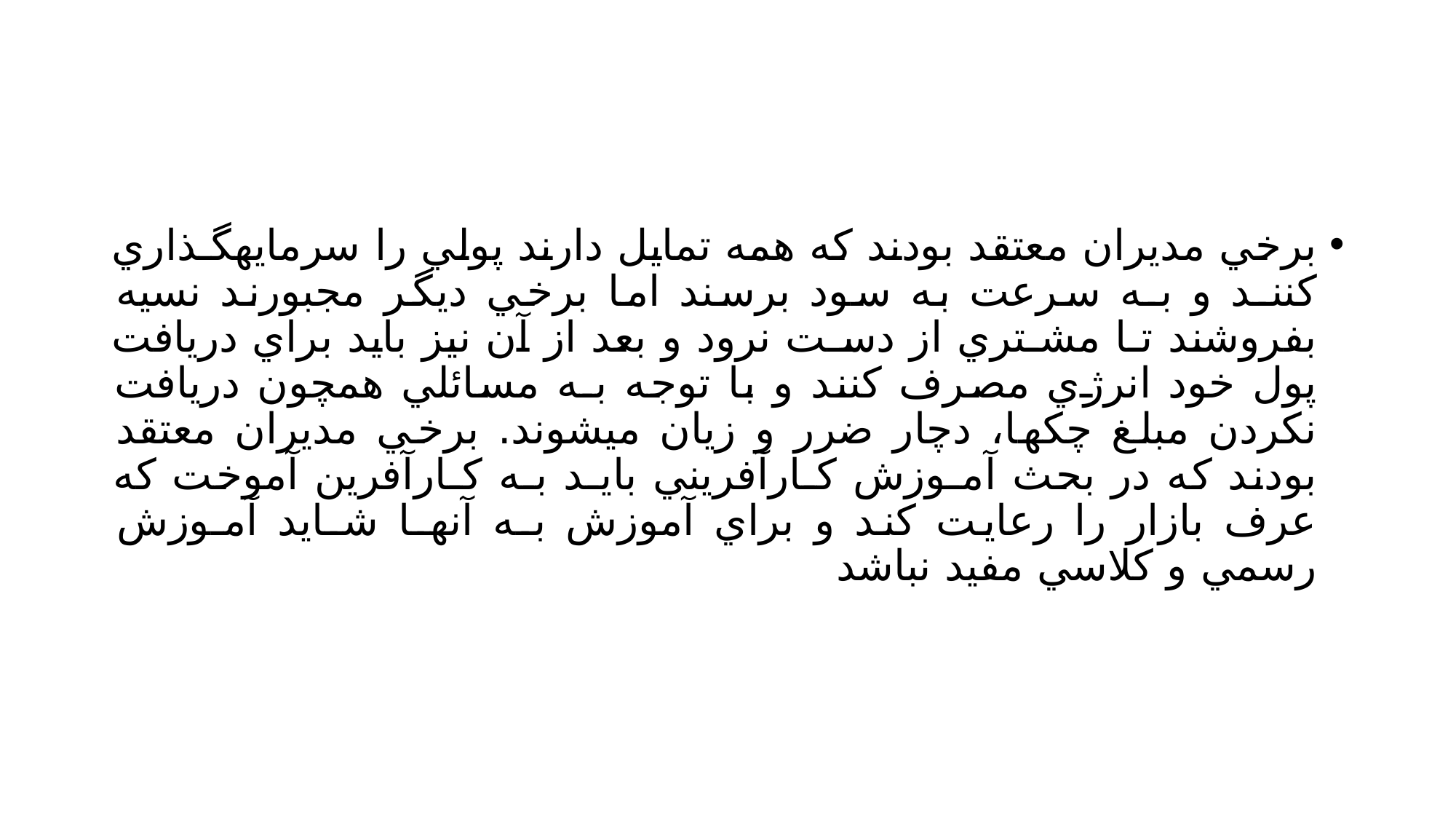

#
برخي مديران معتقد بودند كه همه تمايل دارند پولي را سرمايهگـذاري كننـد و بـه سرعت به سود برسند اما برخي ديگر مجبورند نسيه بفروشند تـا مشـتري از دسـت نرود و بعد از آن نيز بايد براي دريافت پول خود انرژي مصرف كنند و با توجه بـه مسائلي همچون دريافت نكردن مبلغ چكها، دچار ضرر و زيان ميشوند. برخي مديران معتقد بودند كه در بحث آمـوزش كـارآفريني بايـد بـه كـارآفرين آموخت كه عرف بازار را رعايت كند و براي آموزش بـه آنهـا شـايد آمـوزش رسمي و كلاسي مفيد نباشد